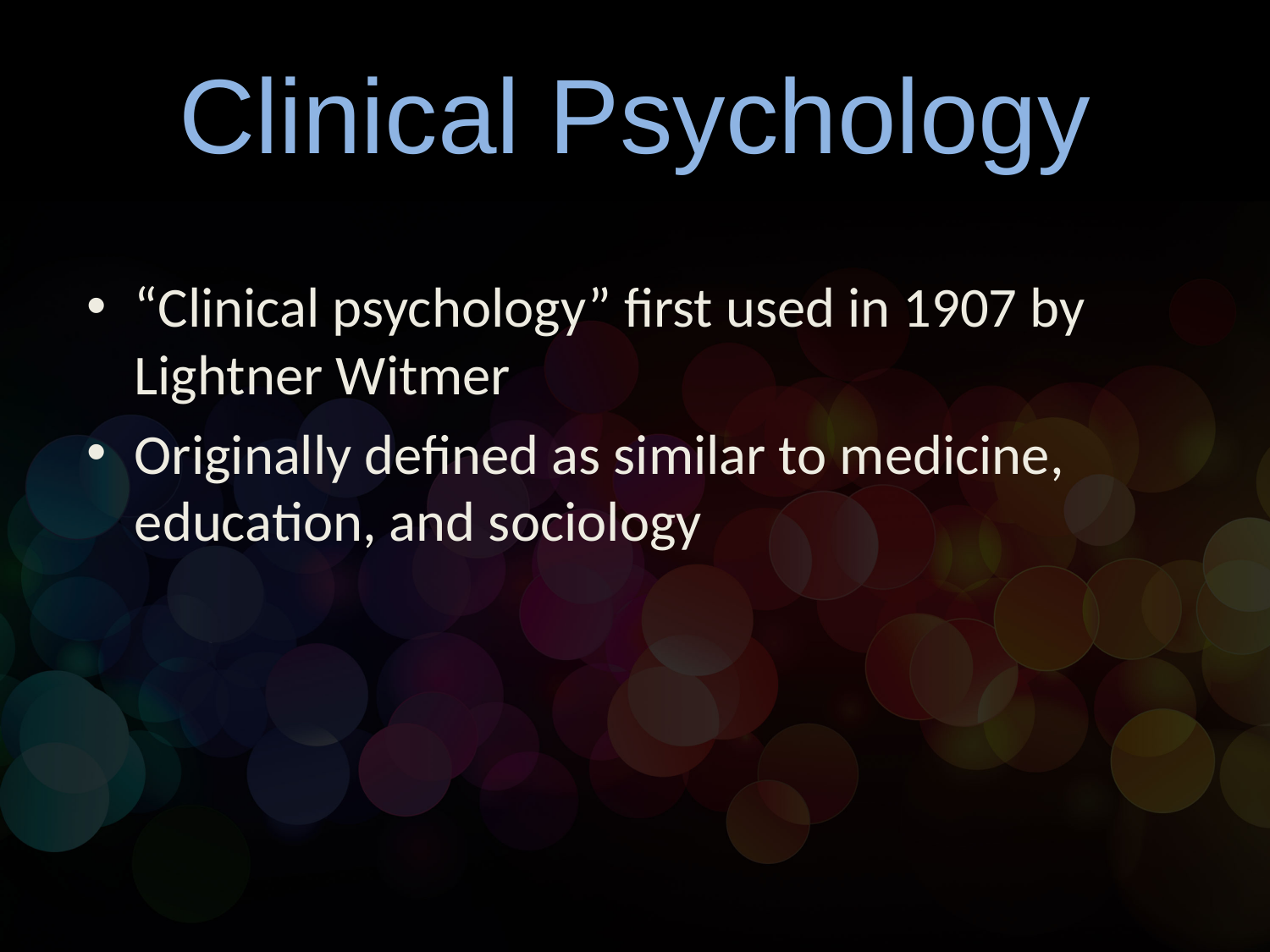

# Clinical Psychology
“Clinical psychology” first used in 1907 by Lightner Witmer
Originally defined as similar to medicine, education, and sociology